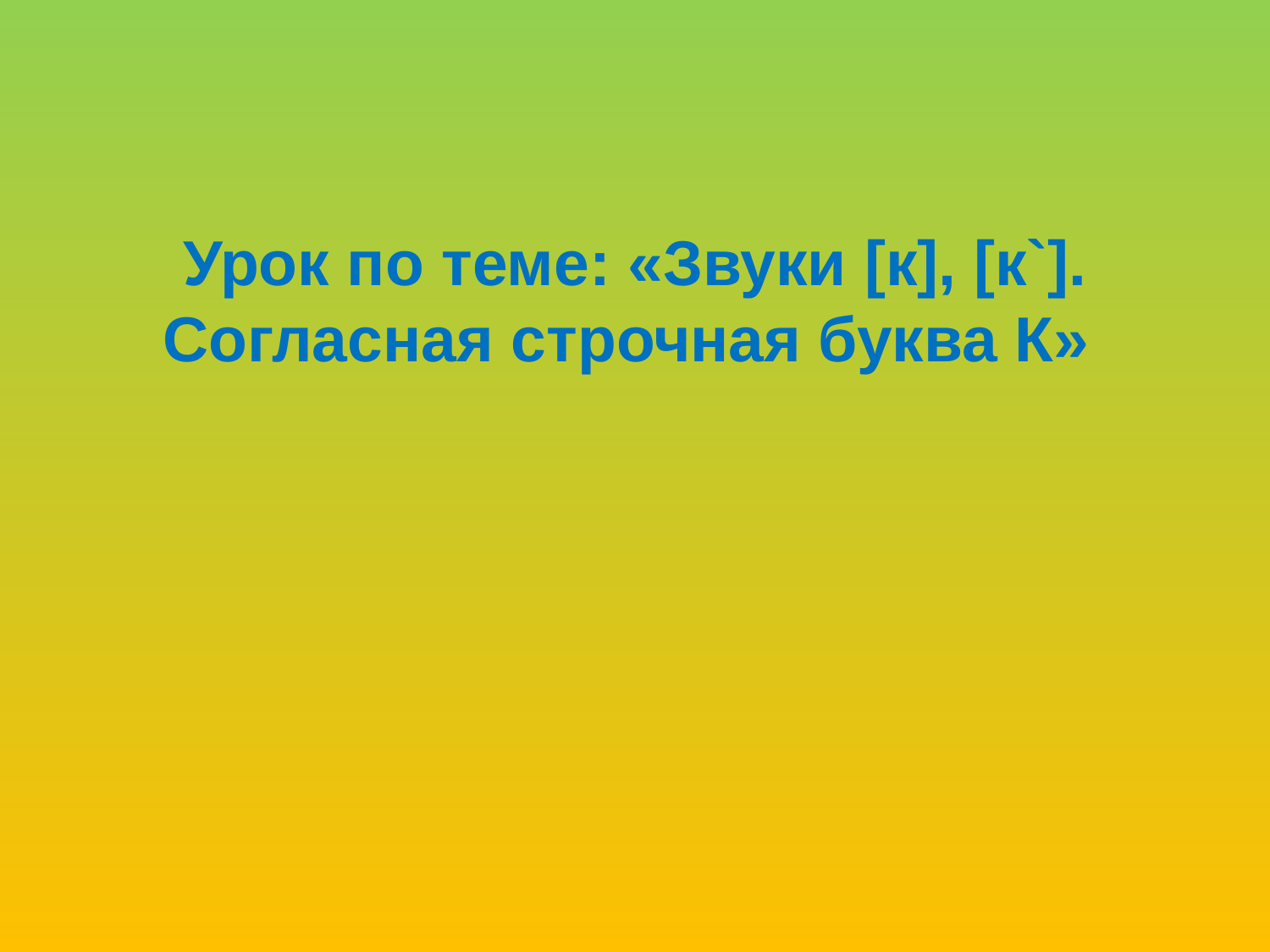

#
Урок по теме: «Звуки [к], [к`]. Согласная строчная буква К»